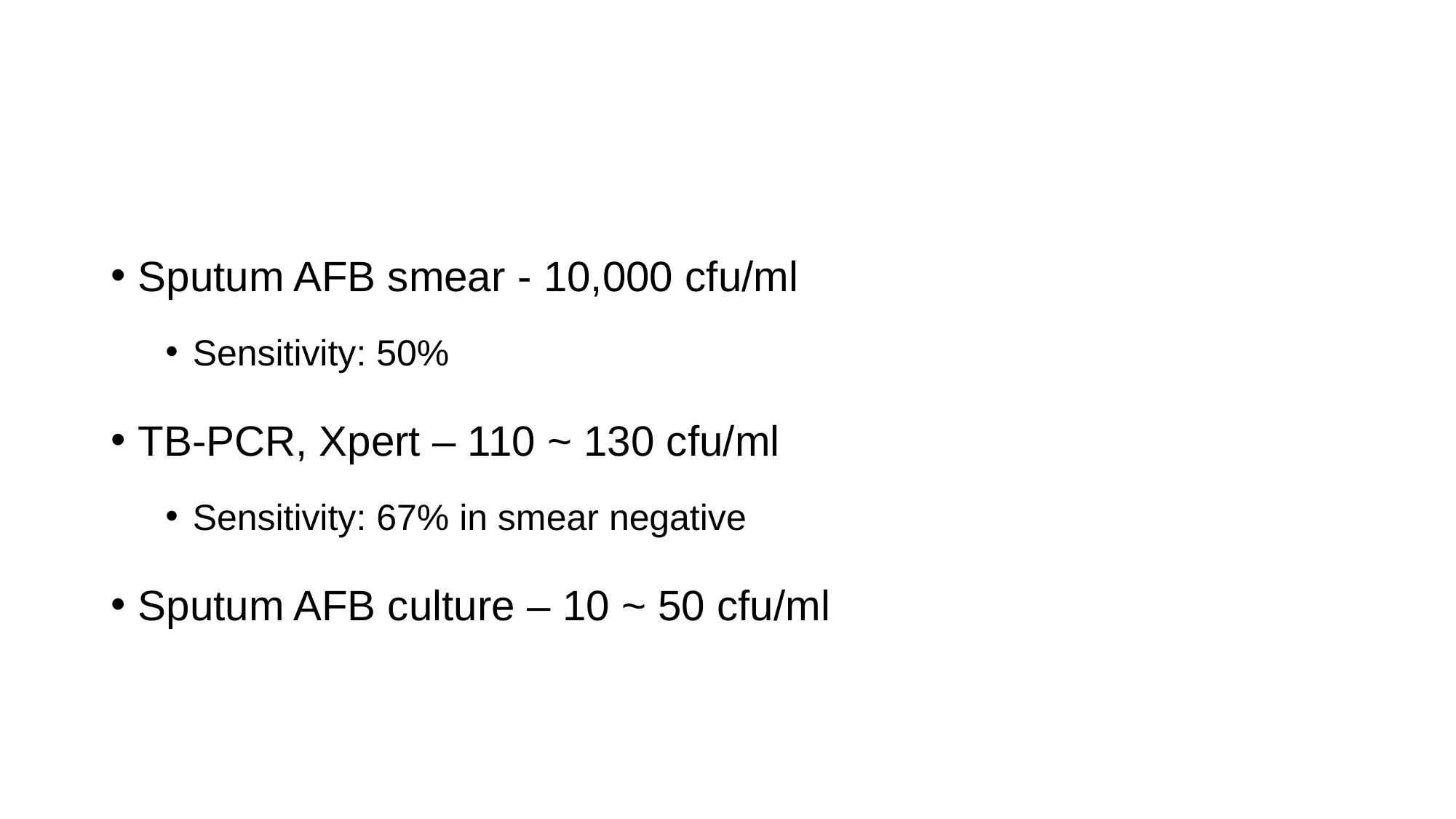

#
Sputum AFB smear - 10,000 cfu/ml
Sensitivity: 50%
TB-PCR, Xpert – 110 ~ 130 cfu/ml
Sensitivity: 67% in smear negative
Sputum AFB culture – 10 ~ 50 cfu/ml